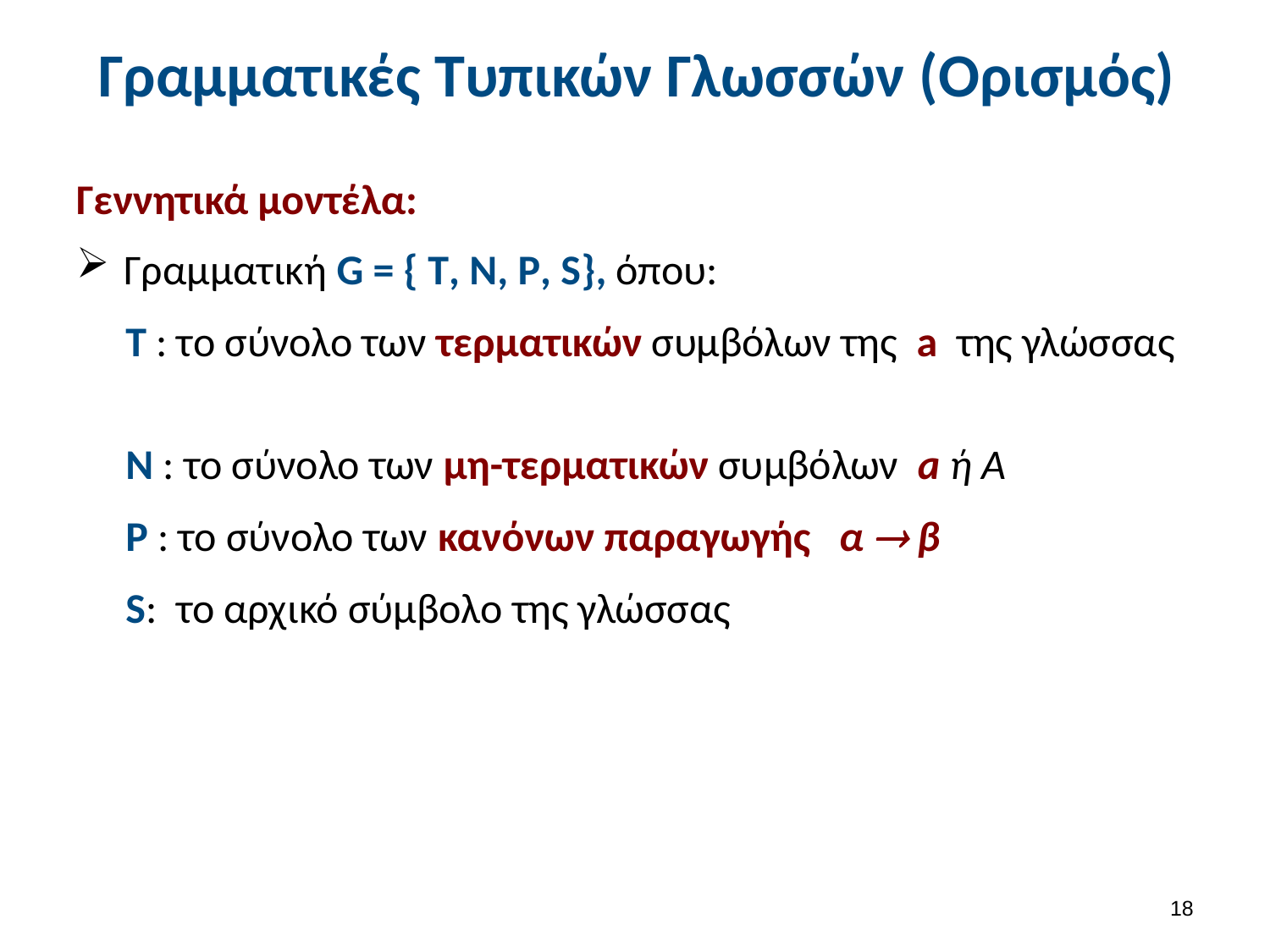

# Γραμματικές Τυπικών Γλωσσών (Ορισμός)

Γεννητικά μοντέλα:
Γραμματική G = { T, N, P, S}, όπου:
T : το σύνολο των τερματικών συμβόλων της  a  της γλώσσας
N : το σύνολο των μη-τερματικών συμβόλων  a ή Α
P : το σύνολο των κανόνων παραγωγής   α → β
S:  το αρχικό σύμβολο της γλώσσας

18